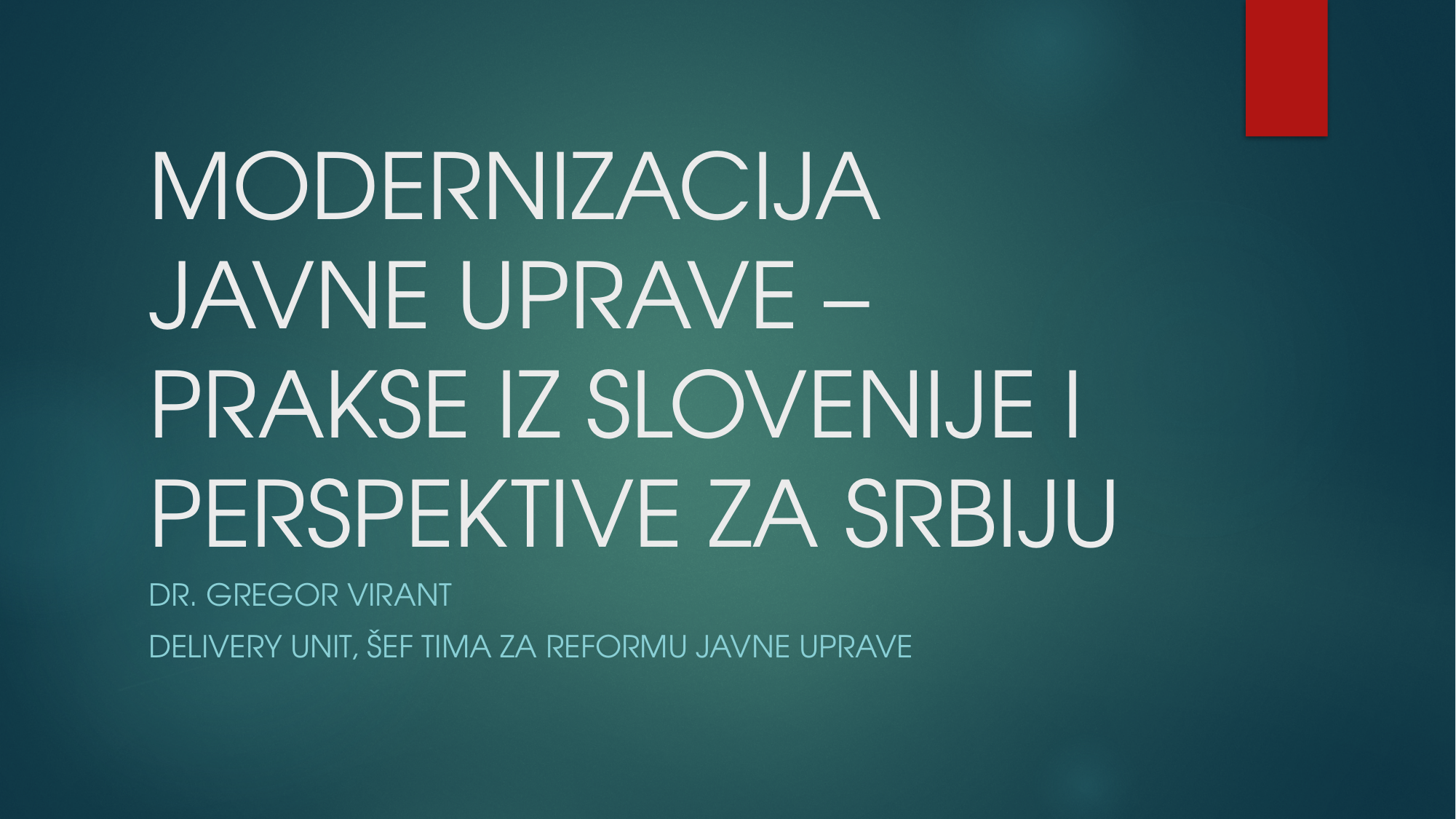

# MODERNIZACIJA JAVNE UPRAVE – PRAKSE IZ SLOVENIJE I PERSPEKTIVE ZA SRBIJU
Dr. Gregor virant
Delivery unit, šef tima za reformu javne uprave